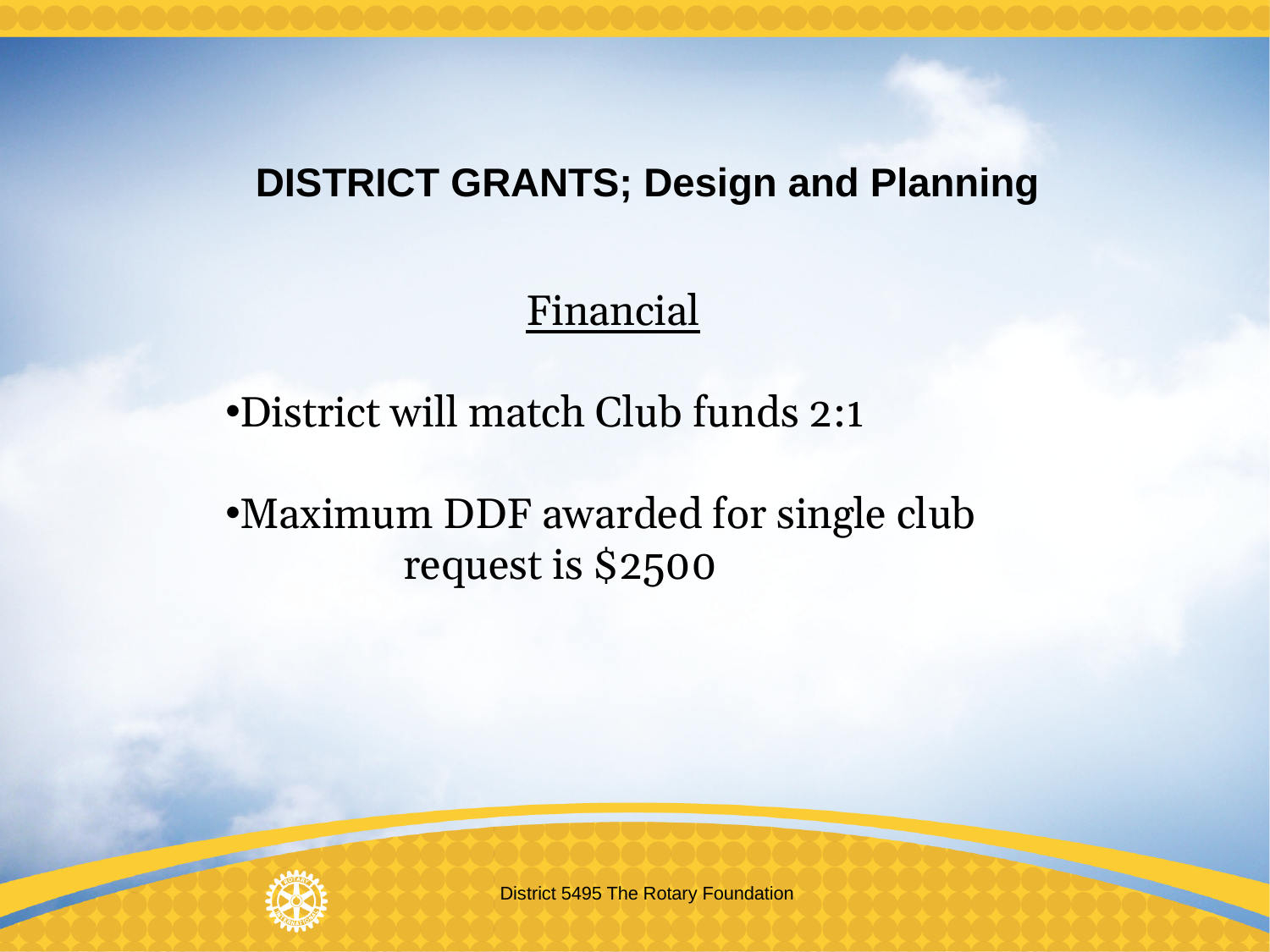

DISTRICT GRANTS; Design and Planning

Financial

District will match Club funds 2:1

Maximum DDF awarded for single club 		     request is $2500